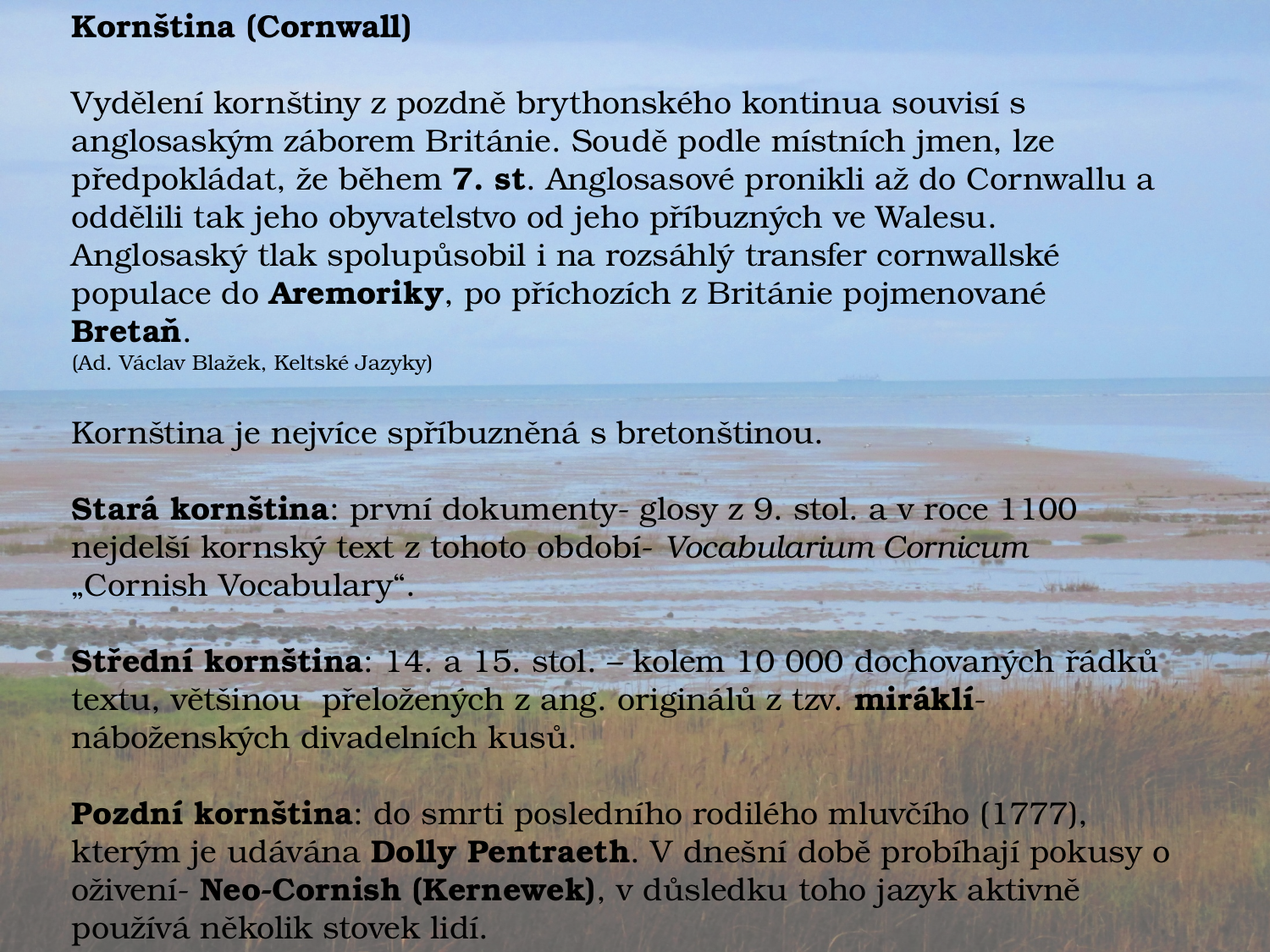

Kornština (Cornwall)

Vydělení kornštiny z pozdně brythonského kontinua souvisí s anglosaským záborem Británie. Soudě podle místních jmen, lze předpokládat, že během 7. st. Anglosasové pronikli až do Cornwallu a oddělili tak jeho obyvatelstvo od jeho příbuzných ve Walesu. Anglosaský tlak spolupůsobil i na rozsáhlý transfer cornwallské populace do Aremoriky, po příchozích z Británie pojmenované Bretaň.
(Ad. Václav Blažek, Keltské Jazyky)

Kornština je nejvíce spříbuzněná s bretonštinou.

Stará kornština: první dokumenty- glosy z 9. stol. a v roce 1100 nejdelší kornský text z tohoto období- Vocabularium Cornicum            „Cornish Vocabulary“.

Střední kornština: 14. a 15. stol. – kolem 10 000 dochovaných řádků textu, většinou  přeložených z ang. originálů z tzv. miráklí- náboženských divadelních kusů.

Pozdní kornština: do smrti posledního rodilého mluvčího (1777), kterým je udávána Dolly Pentraeth. V dnešní době probíhají pokusy o oživení- Neo-Cornish (Kernewek), v důsledku toho jazyk aktivně používá několik stovek lidí.